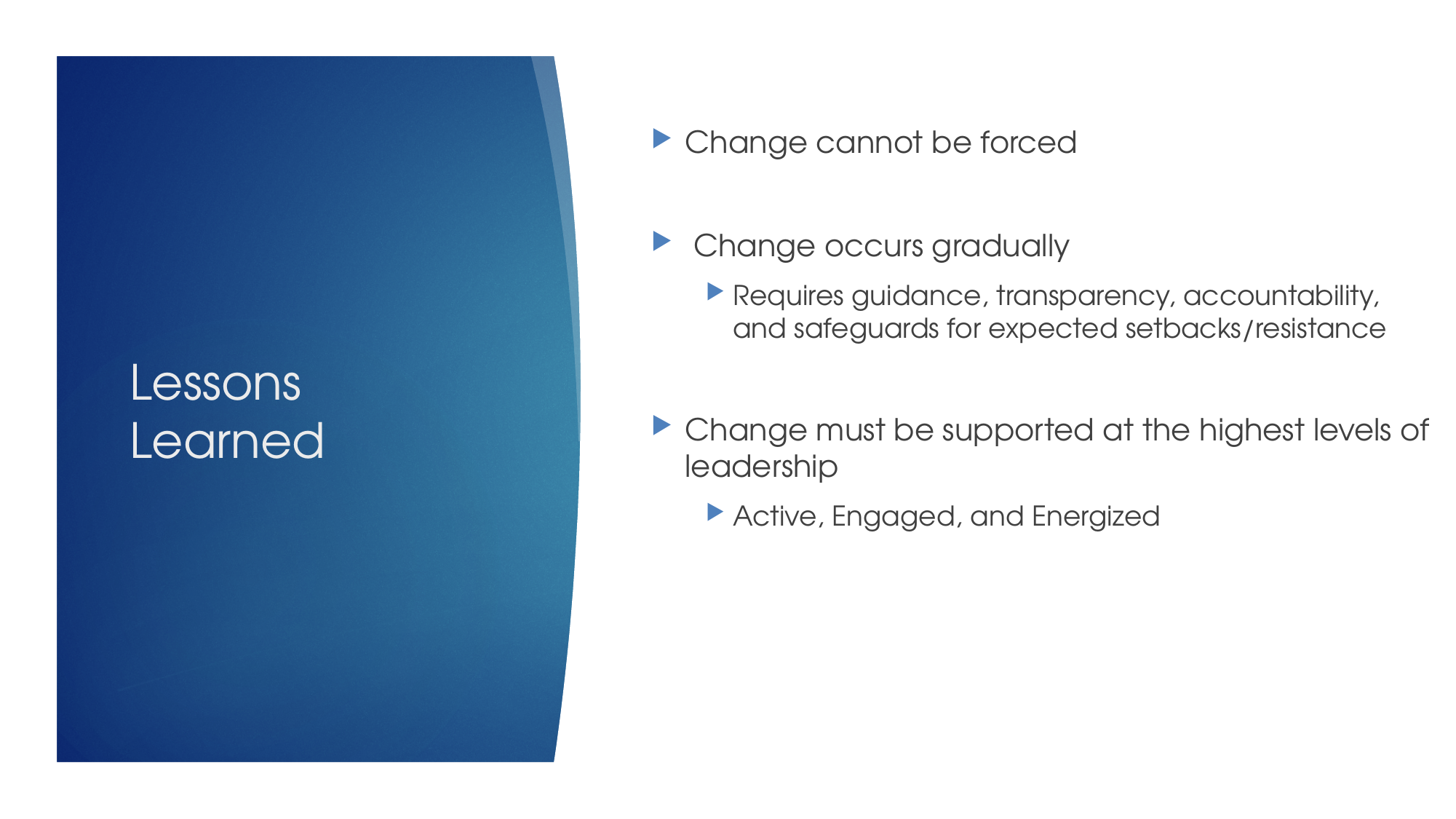

Change cannot be forced

 Change occurs gradually
Requires guidance, transparency, accountability, and safeguards for expected setbacks/resistance

Change must be supported at the highest levels of leadership
Active, Engaged, and Energized

# Lessons Learned